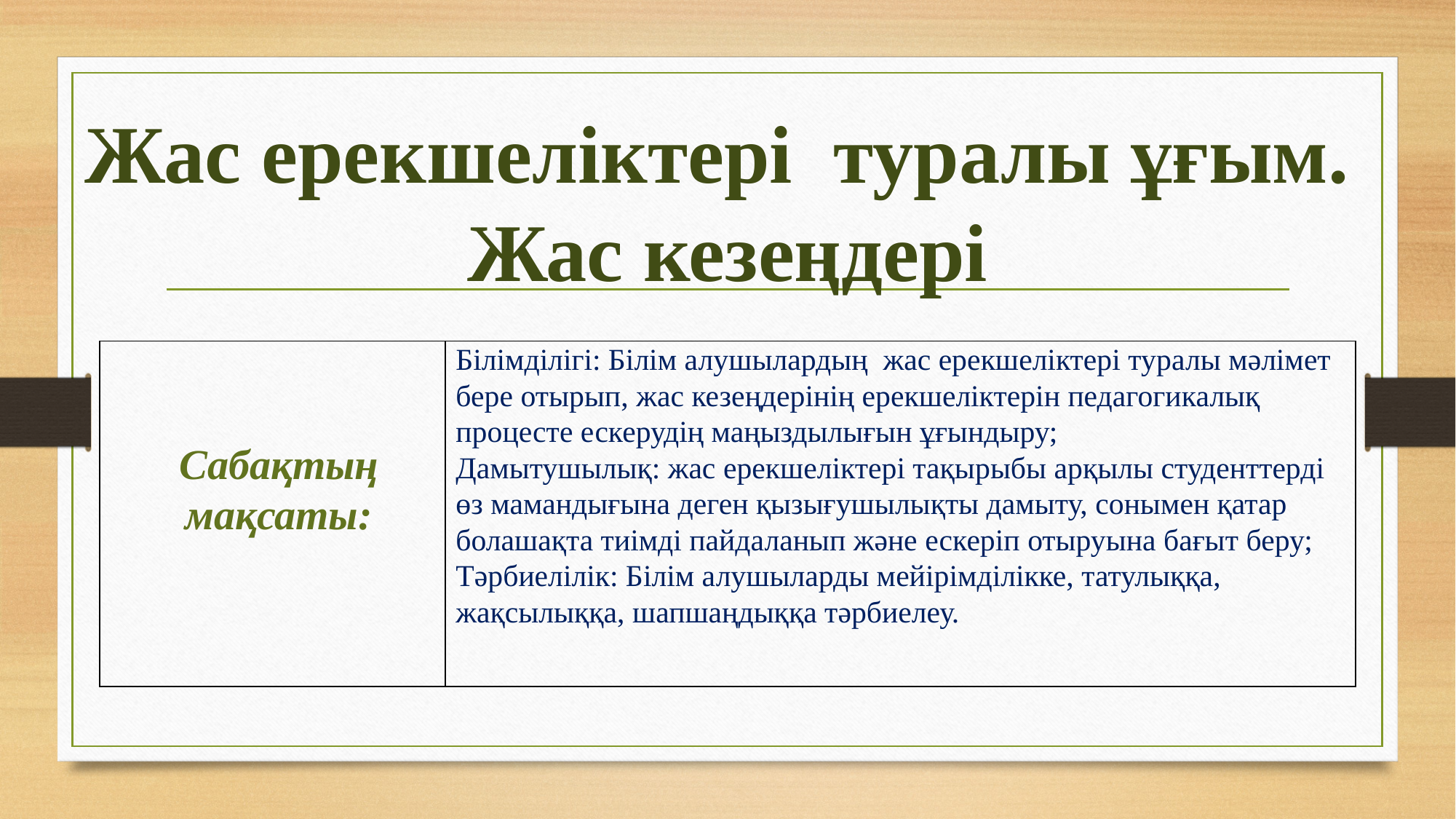

Жас ерекшеліктері  туралы ұғым.
Жас кезеңдері
| Сабақтың мақсаты: | Білімділігі: Білім алушылардың жас ерекшеліктері туралы мәлімет бере отырып, жас кезеңдерінің ерекшеліктерін педагогикалық процесте ескерудің маңыздылығын ұғындыру; Дамытушылық: жас ерекшеліктері тақырыбы арқылы студенттерді өз мамандығына деген қызығушылықты дамыту, сонымен қатар болашақта тиімді пайдаланып және ескеріп отыруына бағыт беру; Тәрбиелілік: Білім алушыларды мейірімділікке, татулыққа, жақсылыққа, шапшаңдыққа тәрбиелеу. |
| --- | --- |